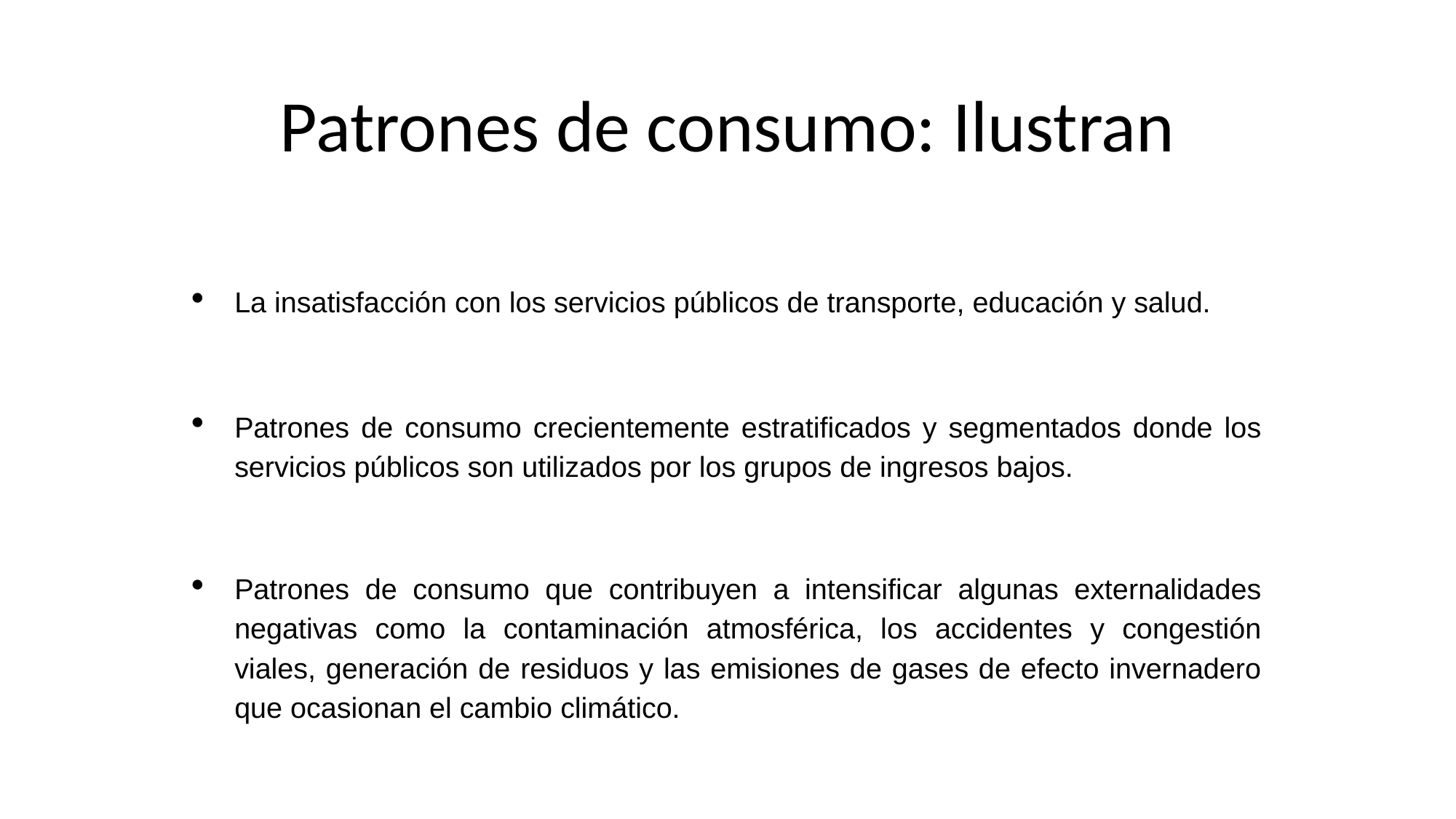

# Patrones de consumo: Ilustran
La insatisfacción con los servicios públicos de transporte, educación y salud.

Patrones de consumo crecientemente estratificados y segmentados donde los servicios públicos son utilizados por los grupos de ingresos bajos.

Patrones de consumo que contribuyen a intensificar algunas externalidades negativas como la contaminación atmosférica, los accidentes y congestión viales, generación de residuos y las emisiones de gases de efecto invernadero que ocasionan el cambio climático.